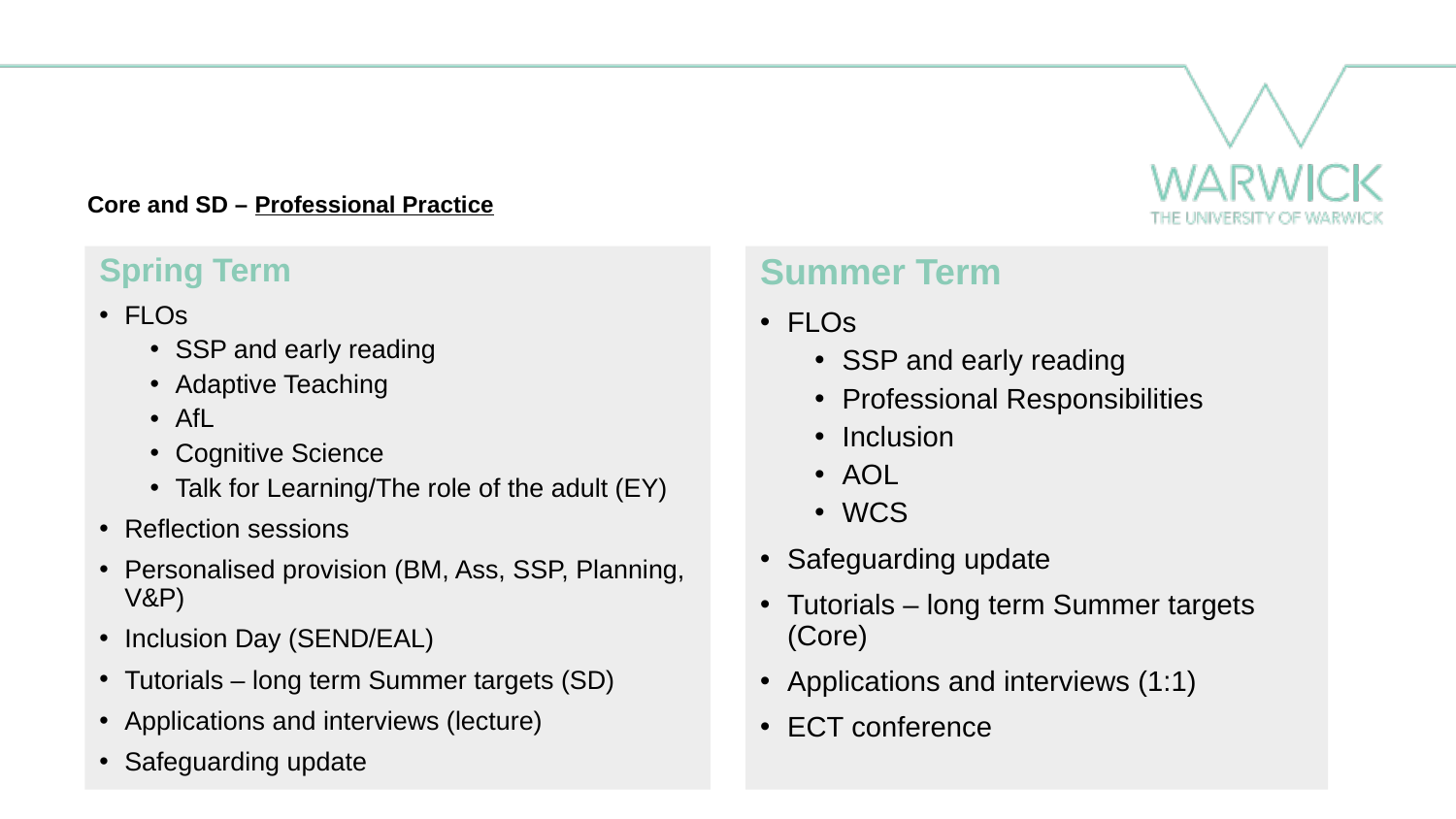

# Core and SD – Professional Practice
Spring Term
FLOs
SSP and early reading
Adaptive Teaching
AfL
Cognitive Science
Talk for Learning/The role of the adult (EY)
Reflection sessions
Personalised provision (BM, Ass, SSP, Planning, V&P)
Inclusion Day (SEND/EAL)
Tutorials – long term Summer targets (SD)
Applications and interviews (lecture)
Safeguarding update
Summer Term
FLOs
SSP and early reading
Professional Responsibilities
Inclusion
AOL
WCS
Safeguarding update
Tutorials – long term Summer targets (Core)
Applications and interviews (1:1)
ECT conference